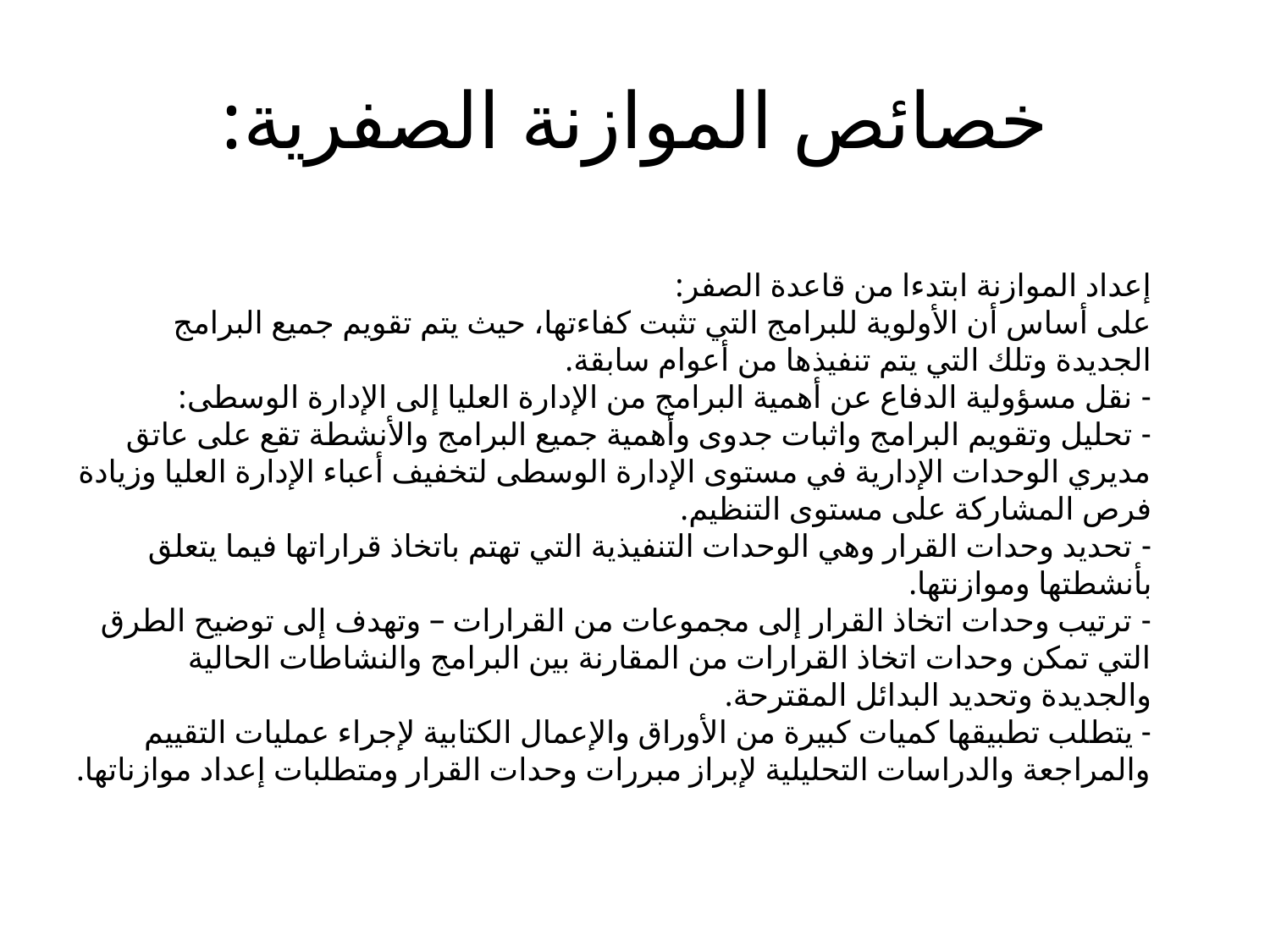

# خصائص الموازنة الصفرية:
إعداد الموازنة ابتدءا من قاعدة الصفر:
على أساس أن الأولوية للبرامج التي تثبت كفاءتها، حيث يتم تقويم جميع البرامج الجديدة وتلك التي يتم تنفيذها من أعوام سابقة.
- نقل مسؤولية الدفاع عن أهمية البرامج من الإدارة العليا إلى الإدارة الوسطى:
- تحليل وتقويم البرامج واثبات جدوى وأهمية جميع البرامج والأنشطة تقع على عاتق مديري الوحدات الإدارية في مستوى الإدارة الوسطى لتخفيف أعباء الإدارة العليا وزيادة فرص المشاركة على مستوى التنظيم.
- تحديد وحدات القرار وهي الوحدات التنفيذية التي تهتم باتخاذ قراراتها فيما يتعلق بأنشطتها وموازنتها.
- ترتيب وحدات اتخاذ القرار إلى مجموعات من القرارات – وتهدف إلى توضيح الطرق التي تمكن وحدات اتخاذ القرارات من المقارنة بين البرامج والنشاطات الحالية والجديدة وتحديد البدائل المقترحة.
- يتطلب تطبيقها كميات كبيرة من الأوراق والإعمال الكتابية لإجراء عمليات التقييم والمراجعة والدراسات التحليلية لإبراز مبررات وحدات القرار ومتطلبات إعداد موازناتها.